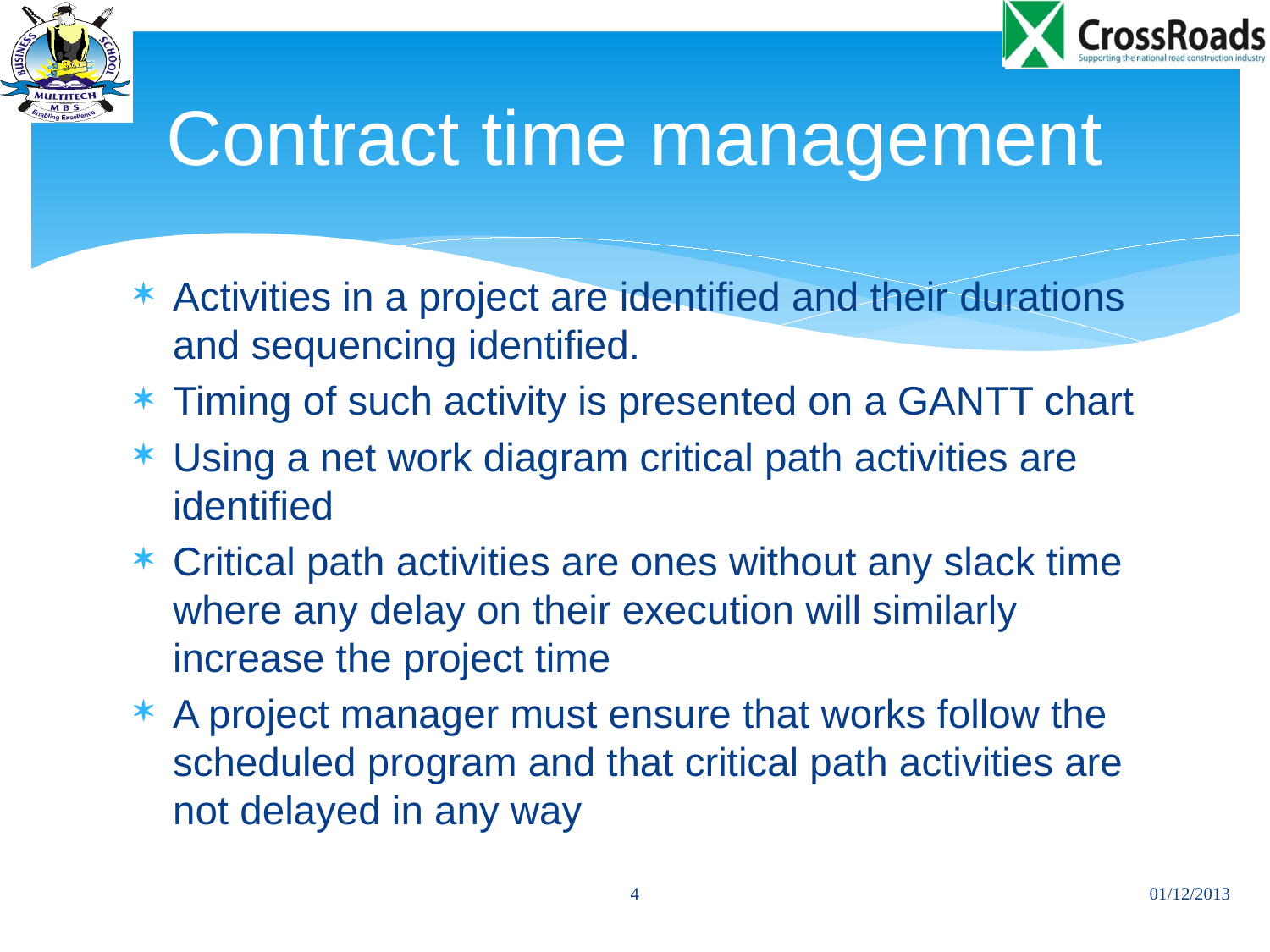

# Contract time management
Activities in a project are identified and their durations and sequencing identified.
Timing of such activity is presented on a GANTT chart
Using a net work diagram critical path activities are identified
Critical path activities are ones without any slack time where any delay on their execution will similarly increase the project time
A project manager must ensure that works follow the scheduled program and that critical path activities are not delayed in any way
4
01/12/2013